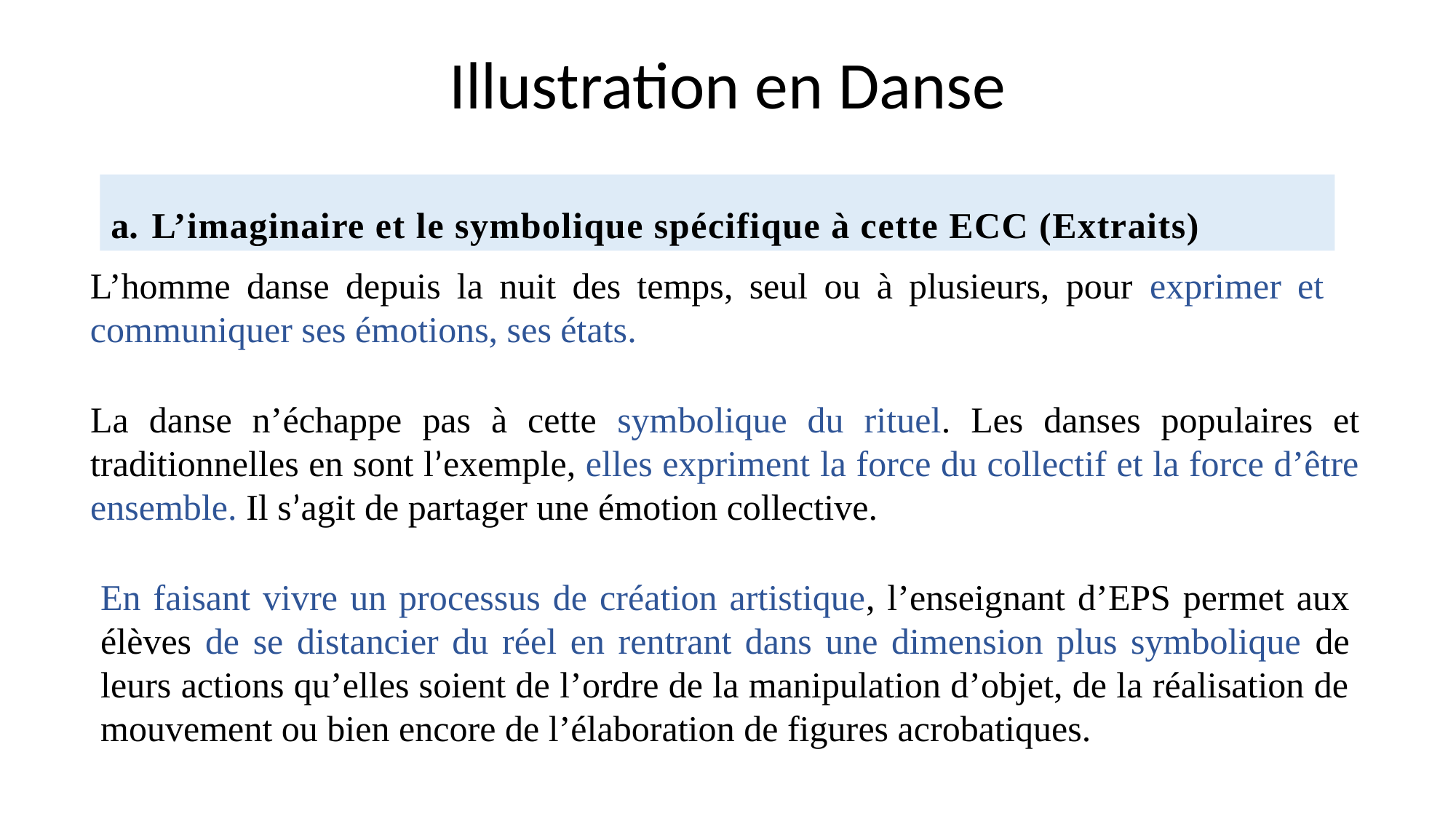

# Illustration en Danse
L’imaginaire et le symbolique spécifique à cette ECC (Extraits)
L’homme danse depuis la nuit des temps, seul ou à plusieurs, pour exprimer et communiquer ses émotions, ses états.
La danse n’échappe pas à cette symbolique du rituel. Les danses populaires et traditionnelles en sont l’exemple, elles expriment la force du collectif et la force d’être ensemble. Il s’agit de partager une émotion collective.
En faisant vivre un processus de création artistique, l’enseignant d’EPS permet aux élèves de se distancier du réel en rentrant dans une dimension plus symbolique de leurs actions qu’elles soient de l’ordre de la manipulation d’objet, de la réalisation de mouvement ou bien encore de l’élaboration de figures acrobatiques.